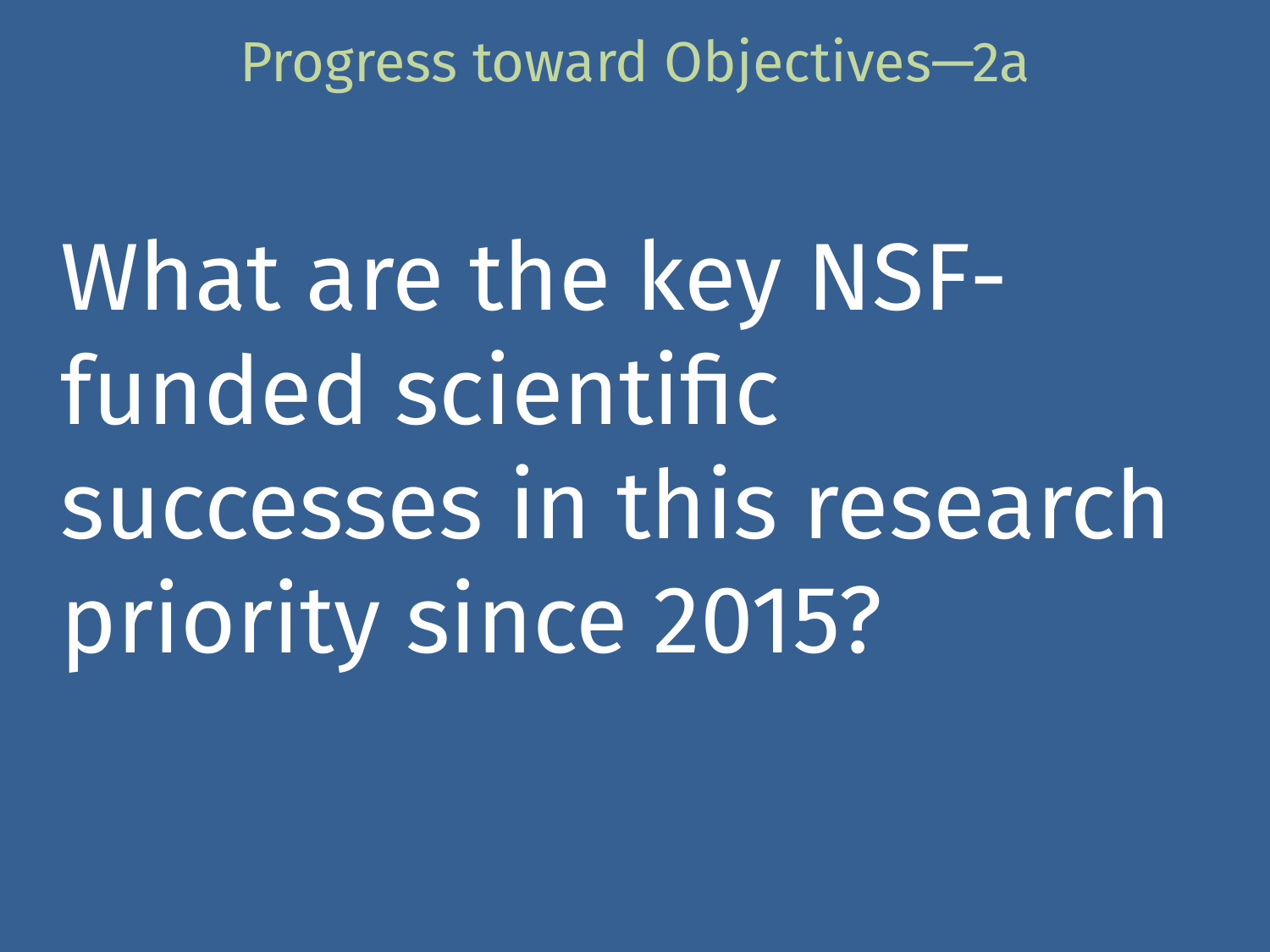

Progress toward Objectives—2a
What are the key NSF-funded scientific successes in this research priority since 2015?